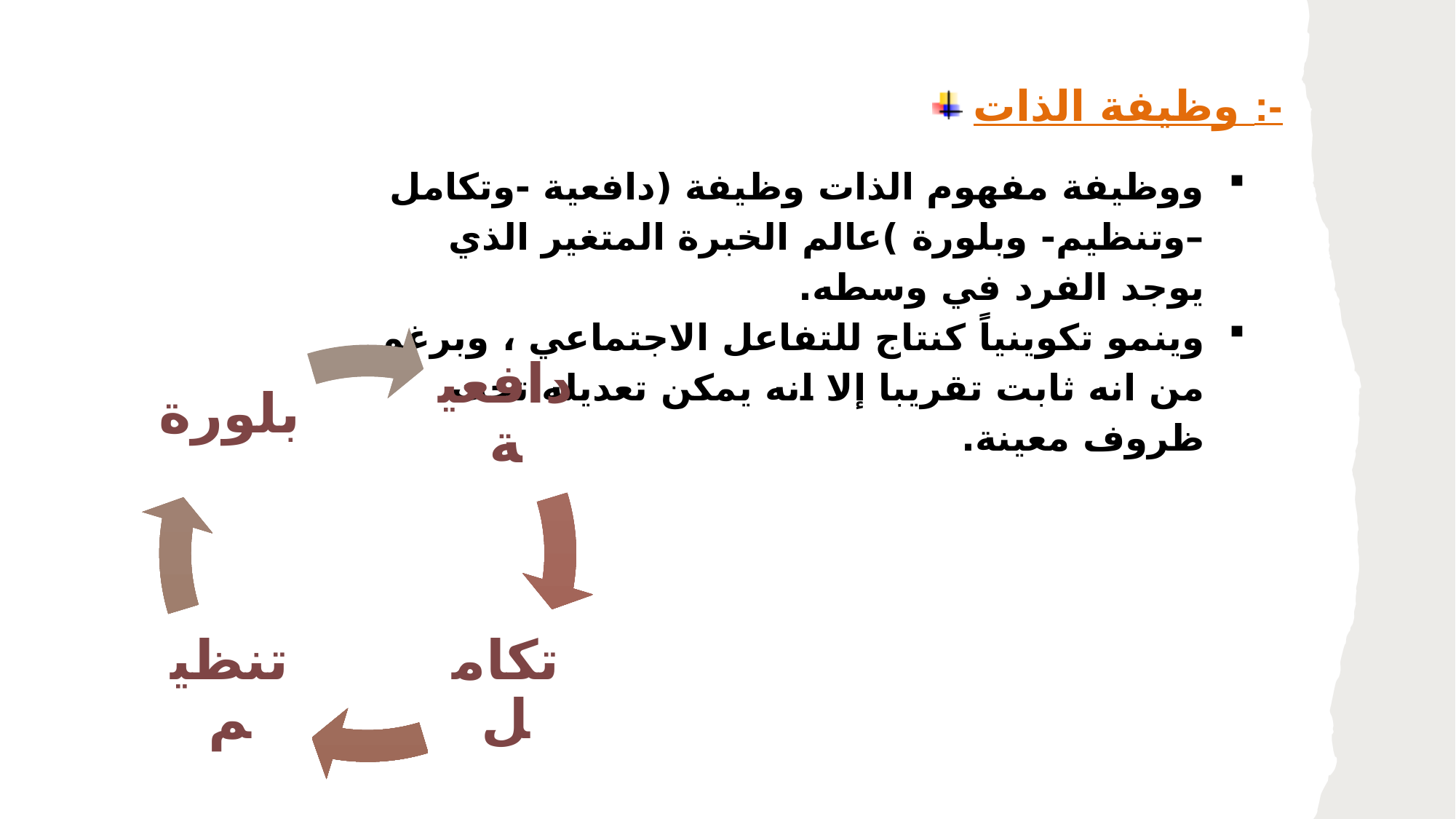

وظيفة الذات :-
ووظيفة مفهوم الذات وظيفة (دافعية -وتكامل –وتنظيم- وبلورة )عالم الخبرة المتغير الذي يوجد الفرد في وسطه.
وينمو تكوينياً كنتاج للتفاعل الاجتماعي ، وبرغم من انه ثابت تقريبا إلا انه يمكن تعديله تحت ظروف معينة.
دافعية
تكامل
تنظيم
بلورة